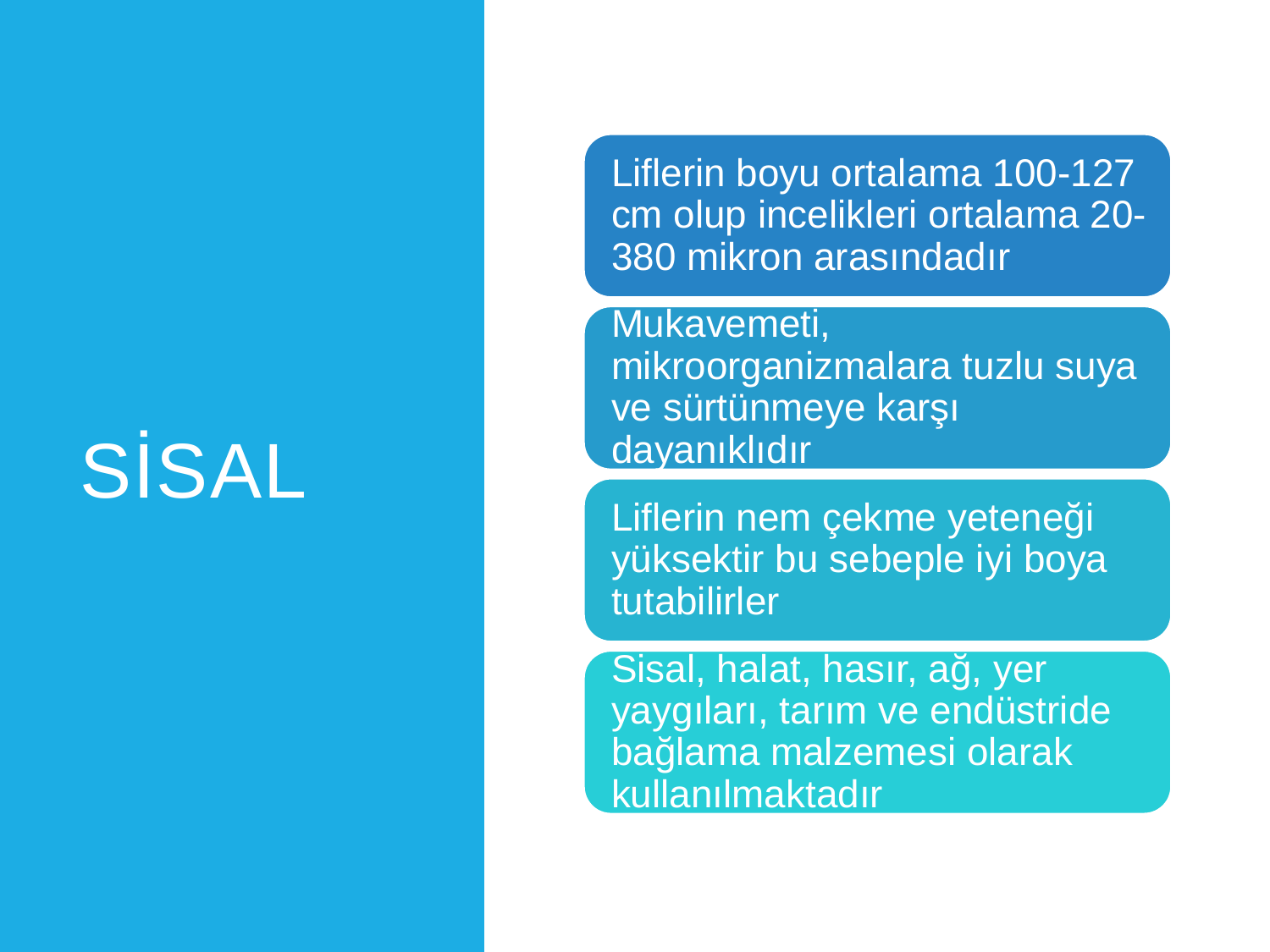

# sisal
Liflerin boyu ortalama 100-127 cm olup incelikleri ortalama 20-380 mikron arasındadır
Mukavemeti, mikroorganizmalara tuzlu suya ve sürtünmeye karşı dayanıklıdır
Liflerin nem çekme yeteneği yüksektir bu sebeple iyi boya tutabilirler
Sisal, halat, hasır, ağ, yer yaygıları, tarım ve endüstride bağlama malzemesi olarak kullanılmaktadır